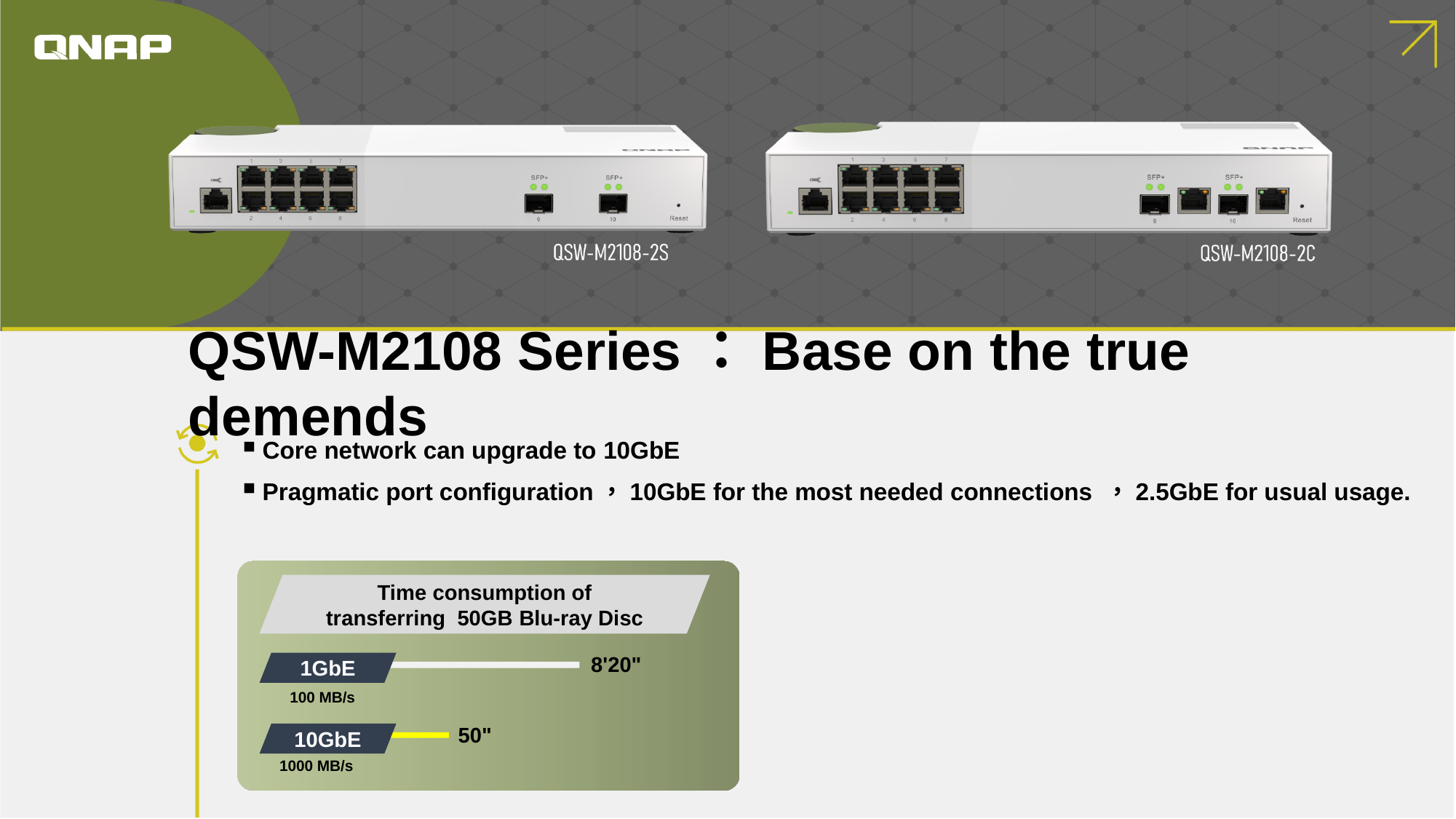

# QSW-M2108 Series：Base on the true demends
 Core network can upgrade to 10GbE
 Pragmatic port configuration，10GbE for the most needed connections ，2.5GbE for usual usage.

Time consumption of transferring  50GB Blu-ray Disc
8'20"
1GbE

100 MB/s
50"
10GbE

1000 MB/s